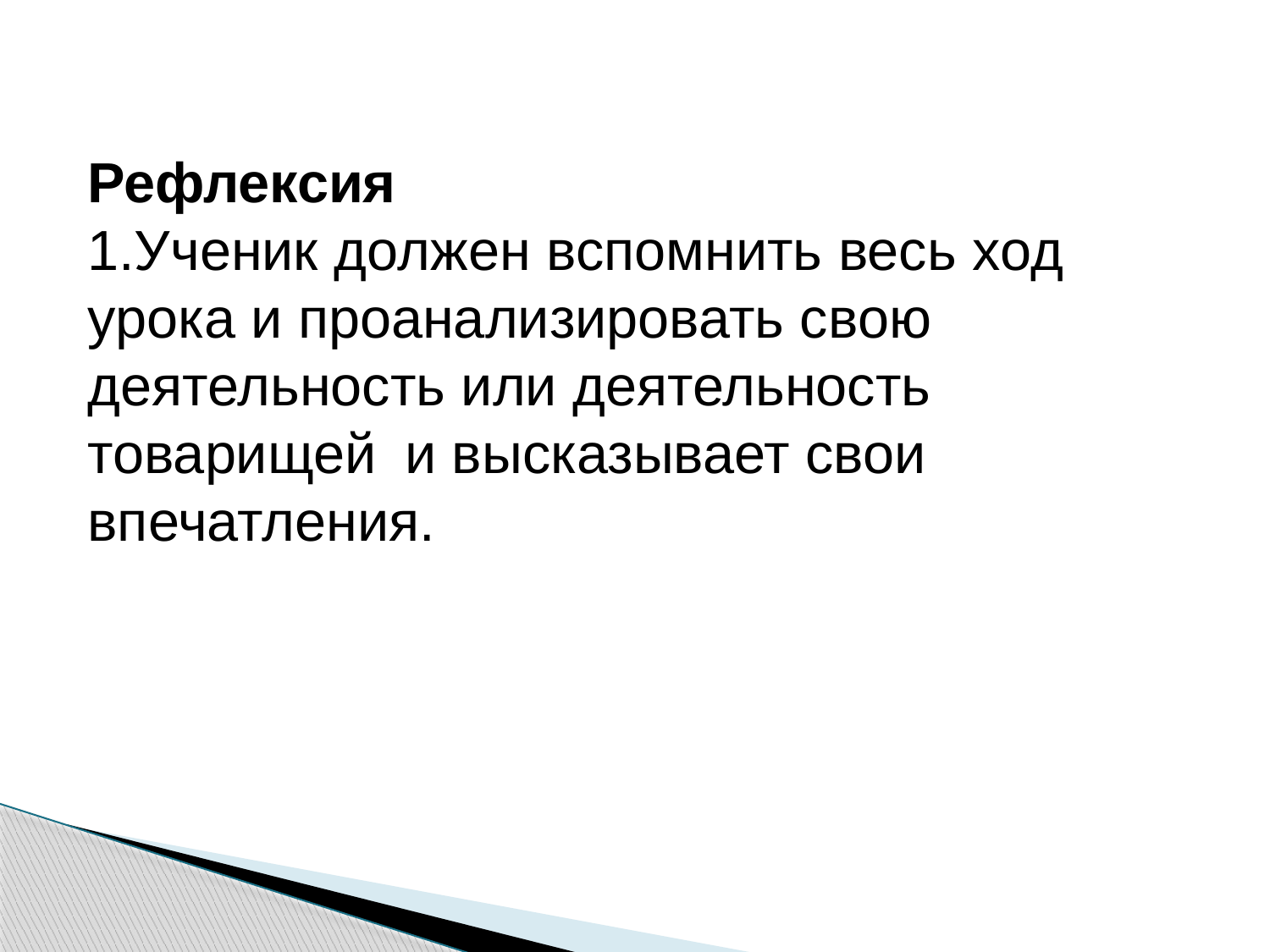

Рефлексия
Ученик должен вспомнить весь ход урока и проанализировать свою деятельность или деятельность товарищей  и высказывает свои впечатления.